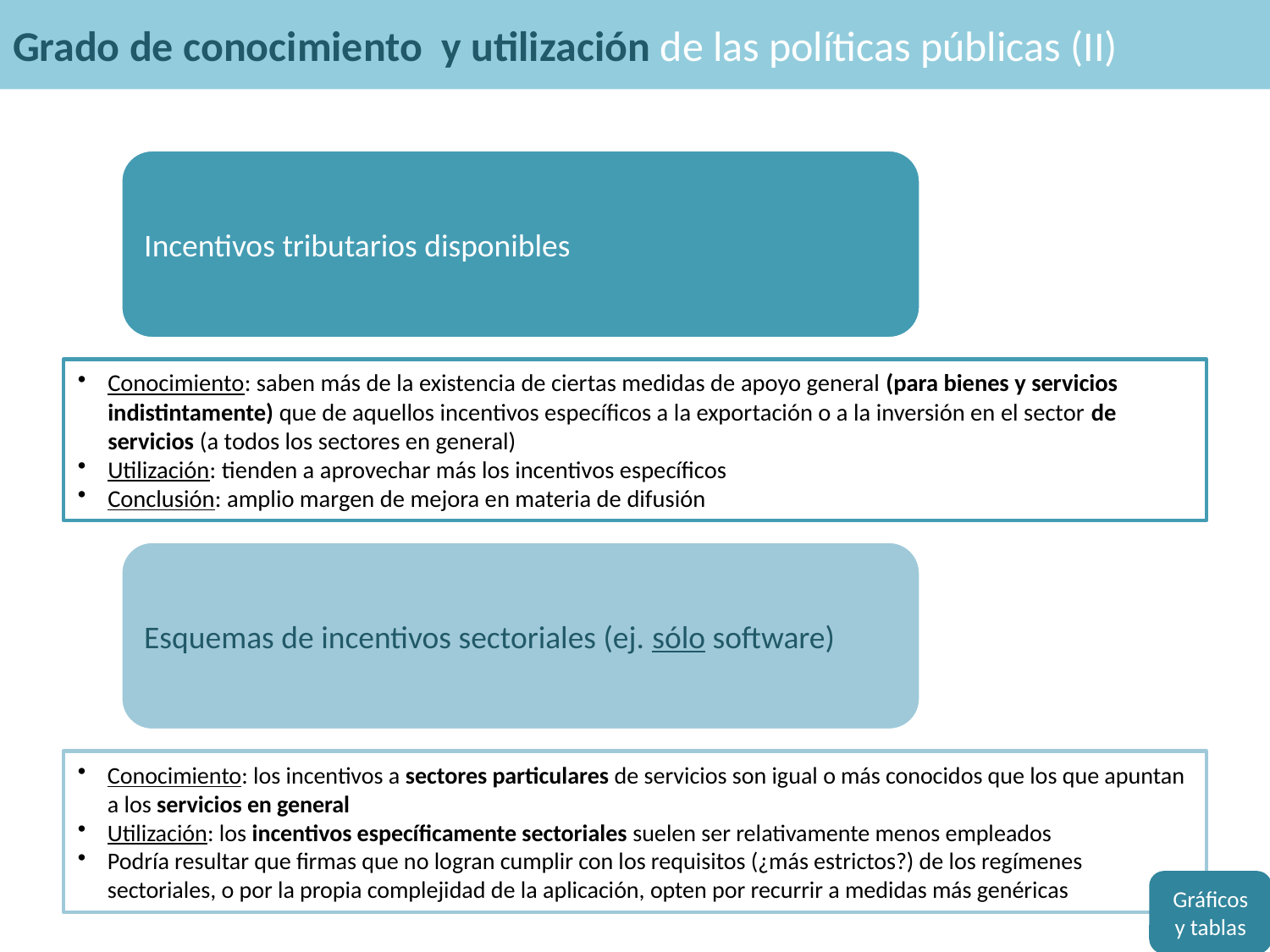

Grado de conocimiento  y utilización de las políticas públicas (II)
Incentivos tributarios disponibles
Esquemas de incentivos sectoriales (ej. sólo software)
Conocimiento: saben más de la existencia de ciertas medidas de apoyo general (para bienes y servicios indistintamente) que de aquellos incentivos específicos a la exportación o a la inversión en el sector de servicios (a todos los sectores en general)
Utilización: tienden a aprovechar más los incentivos específicos
Conocimiento: los incentivos a sectores particulares de servicios son igual o más conocidos que los que apuntan a los servicios en general
Utilización: los incentivos específicamente sectoriales suelen ser relativamente menos empleados
Conclusión: amplio margen de mejora en materia de difusión
Podría resultar que firmas que no logran cumplir con los requisitos (¿más estrictos?) de los regímenes sectoriales, o por la propia complejidad de la aplicación, opten por recurrir a medidas más genéricas
Gráficos y tablas